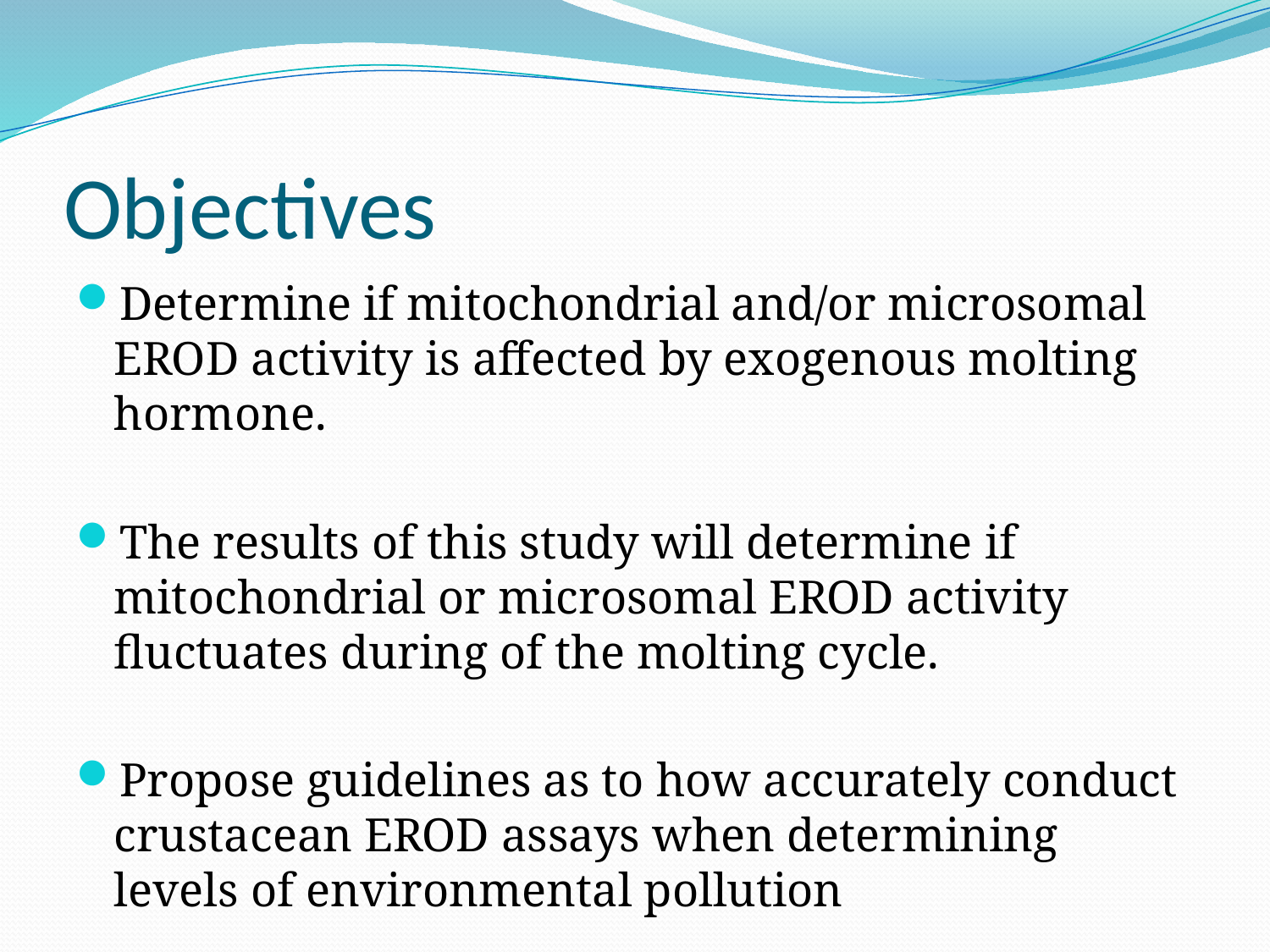

# Objectives
Determine if mitochondrial and/or microsomal EROD activity is affected by exogenous molting hormone.

The results of this study will determine if mitochondrial or microsomal EROD activity fluctuates during of the molting cycle.

Propose guidelines as to how accurately conduct crustacean EROD assays when determining levels of environmental pollution